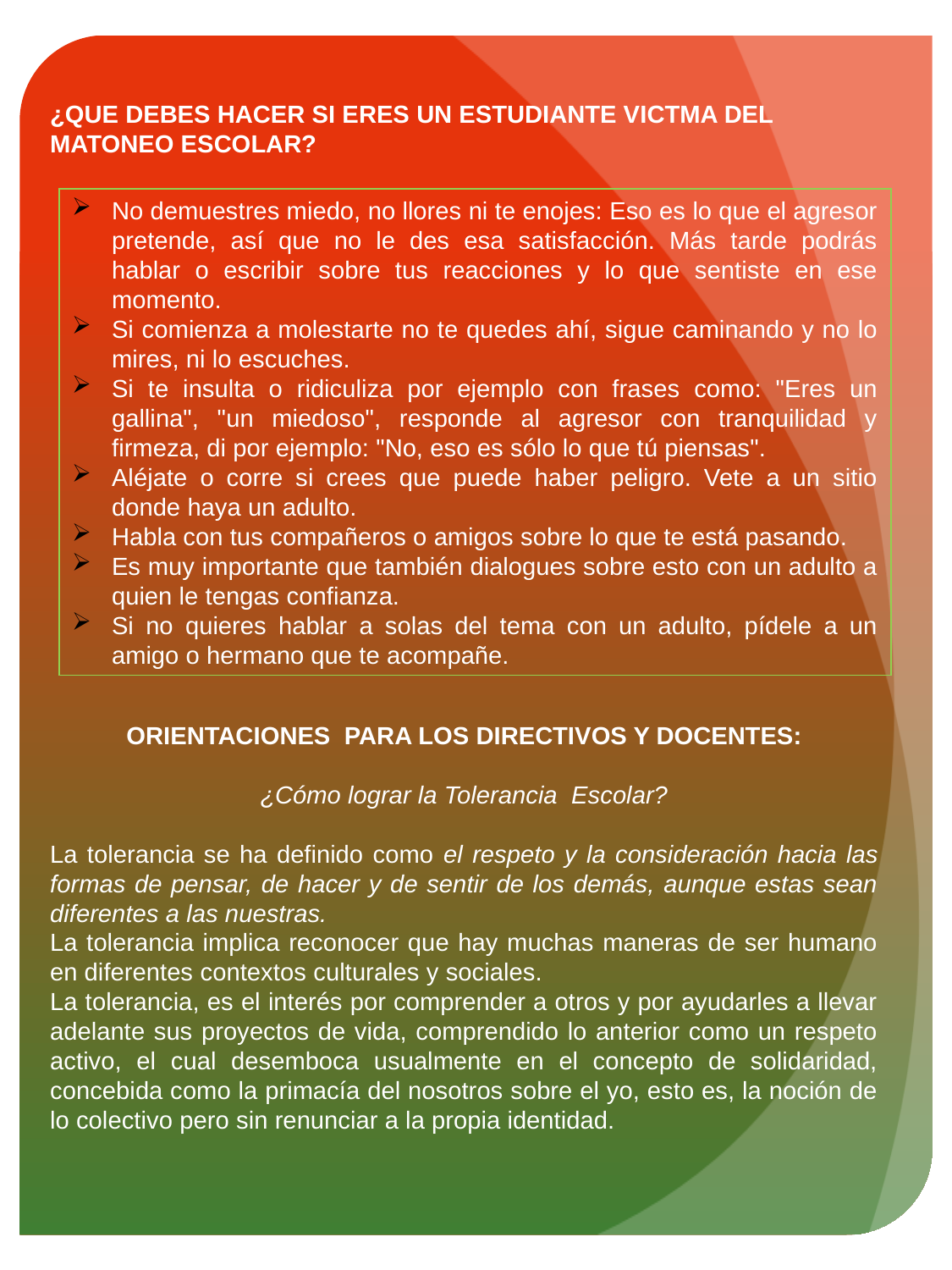

¿QUE DEBES HACER SI ERES UN ESTUDIANTE VICTMA DEL MATONEO ESCOLAR?

ORIENTACIONES  PARA LOS DIRECTIVOS Y DOCENTES:

¿Cómo lograr la Tolerancia  Escolar?

La tolerancia se ha definido como el respeto y la consideración hacia las formas de pensar, de hacer y de sentir de los demás, aunque estas sean diferentes a las nuestras.
La tolerancia implica reconocer que hay muchas maneras de ser humano en diferentes contextos culturales y sociales.
La tolerancia, es el interés por comprender a otros y por ayudarles a llevar adelante sus proyectos de vida, comprendido lo anterior como un respeto activo, el cual desemboca usualmente en el concepto de solidaridad, concebida como la primacía del nosotros sobre el yo, esto es, la noción de lo colectivo pero sin renunciar a la propia identidad.

No demuestres miedo, no llores ni te enojes: Eso es lo que el agresor pretende, así que no le des esa satisfacción. Más tarde podrás hablar o escribir sobre tus reacciones y lo que sentiste en ese momento.
Si comienza a molestarte no te quedes ahí, sigue caminando y no lo mires, ni lo escuches.
Si te insulta o ridiculiza por ejemplo con frases como: "Eres un gallina", "un miedoso", responde al agresor con tranquilidad y firmeza, di por ejemplo: "No, eso es sólo lo que tú piensas".
Aléjate o corre si crees que puede haber peligro. Vete a un sitio donde haya un adulto.
Habla con tus compañeros o amigos sobre lo que te está pasando.
Es muy importante que también dialogues sobre esto con un adulto a quien le tengas confianza.
Si no quieres hablar a solas del tema con un adulto, pídele a un amigo o hermano que te acompañe.